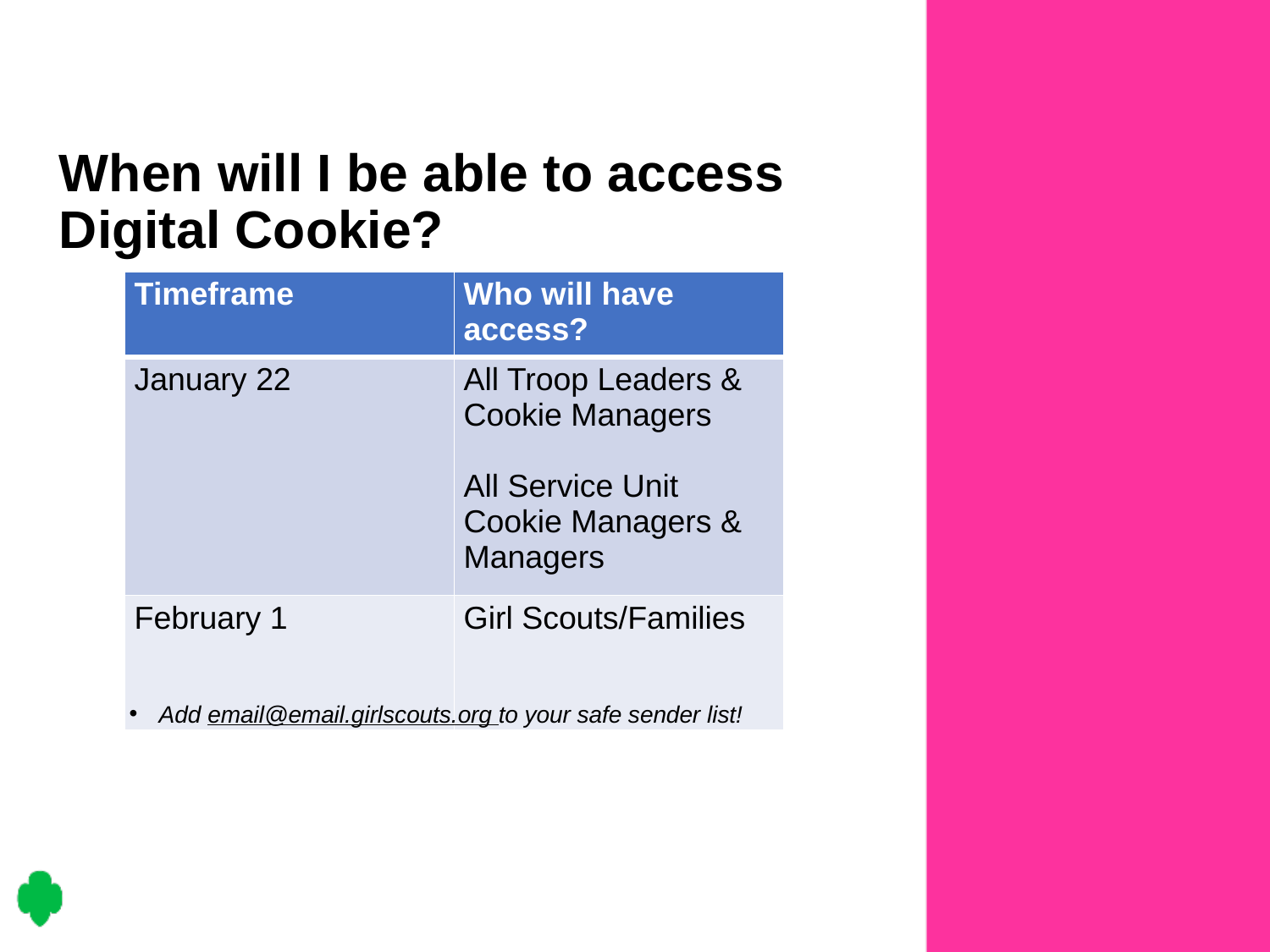

# When will I be able to access Digital Cookie?
| Timeframe | Who will have access? |
| --- | --- |
| January 22 | All Troop Leaders & Cookie Managers All Service Unit Cookie Managers & Managers |
| February 1 | Girl Scouts/Families |
Add email@email.girlscouts.org to your safe sender list!